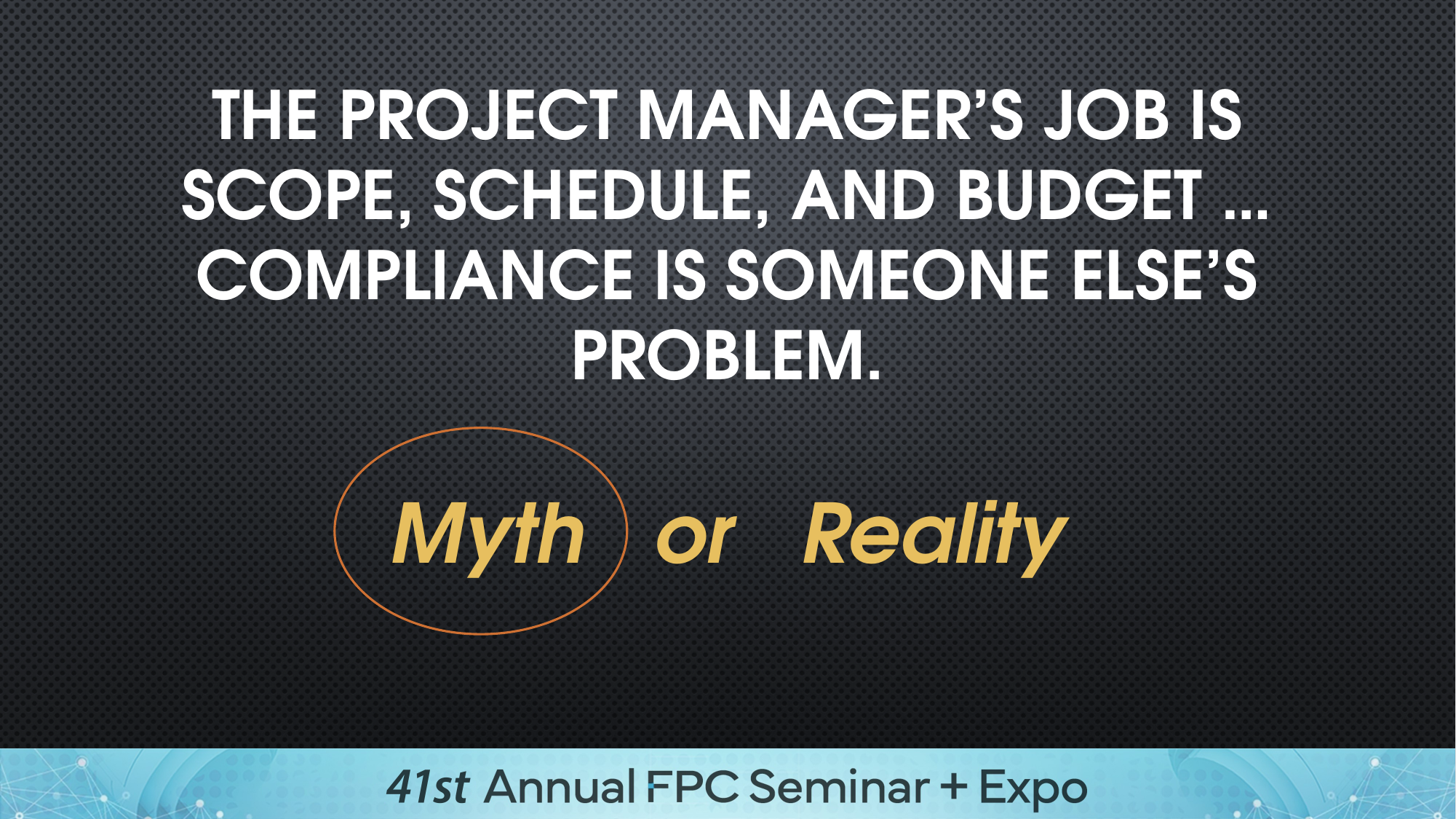

The project manager’s job is Scope, schedule, and budget … compliance is someone else’s problem.

Myth   or   Reality